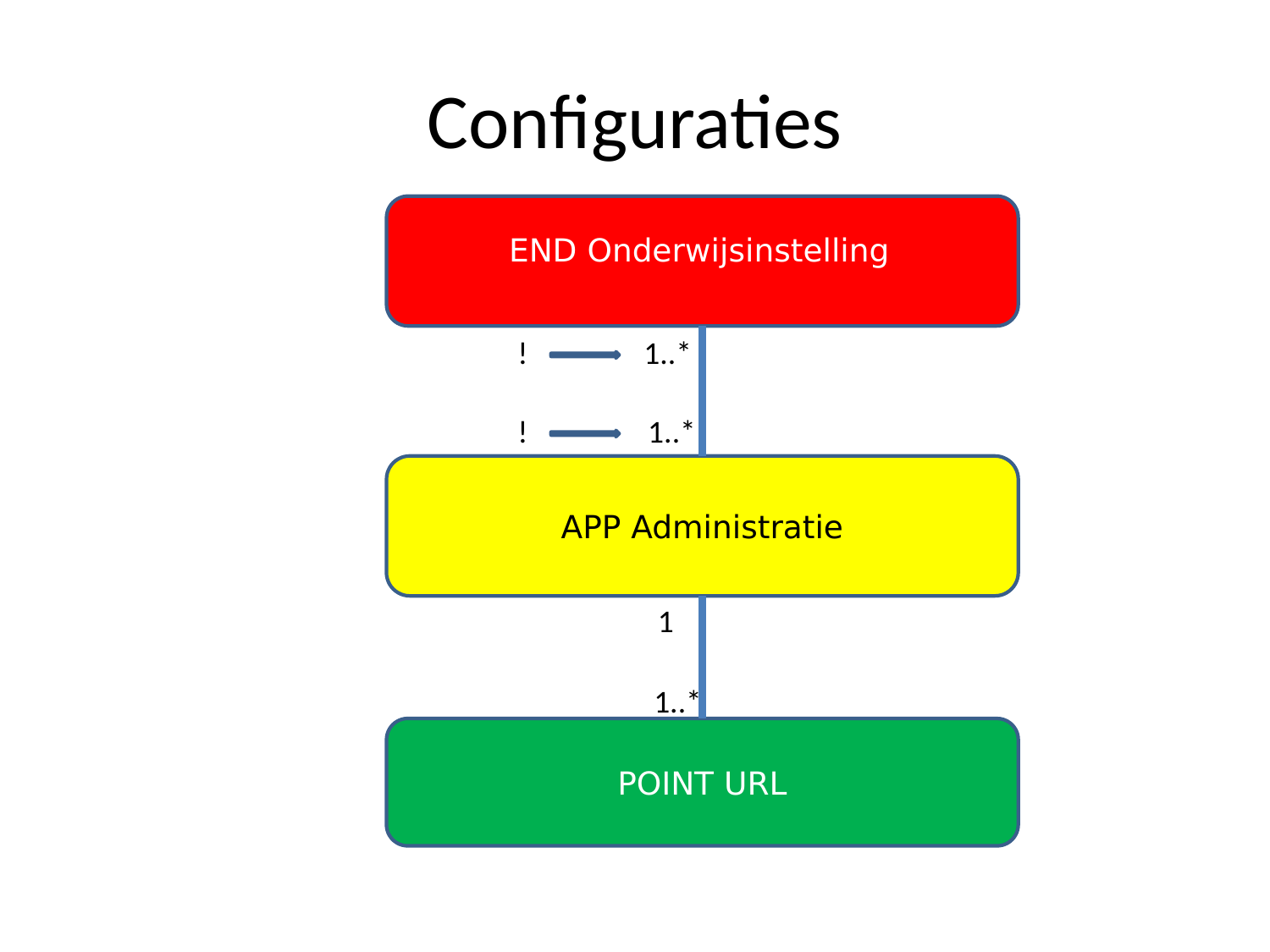

# Configuraties
END Onderwijsinstelling

!
1..*

!
1..*

APP Administratie
1
1..*
POINT URL